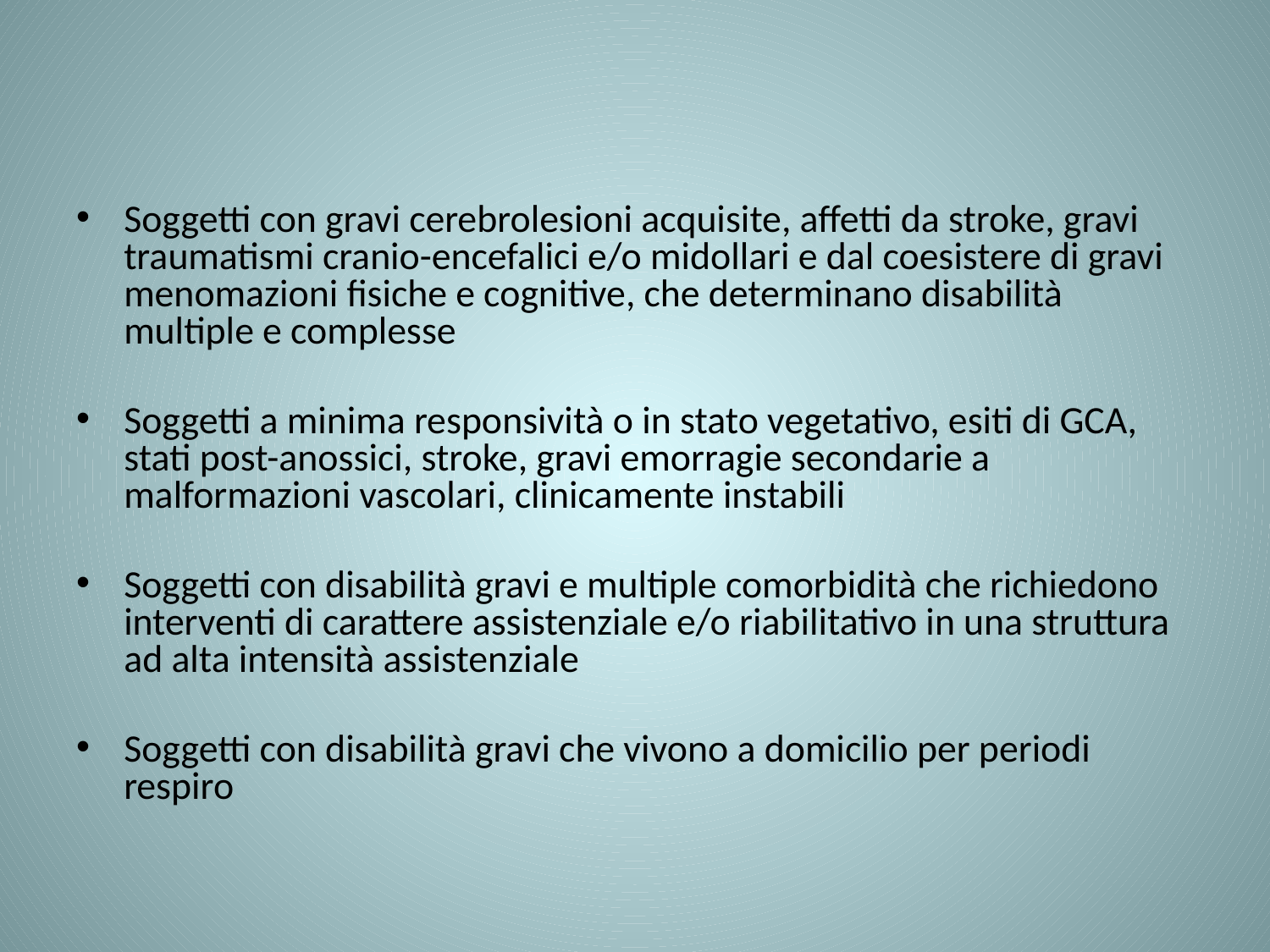

#

Soggetti con gravi cerebrolesioni acquisite, affetti da stroke, gravi traumatismi cranio-encefalici e/o midollari e dal coesistere di gravi menomazioni fisiche e cognitive, che determinano disabilità multiple e complesse

Soggetti a minima responsività o in stato vegetativo, esiti di GCA, stati post-anossici, stroke, gravi emorragie secondarie a malformazioni vascolari, clinicamente instabili

Soggetti con disabilità gravi e multiple comorbidità che richiedono interventi di carattere assistenziale e/o riabilitativo in una struttura ad alta intensità assistenziale

Soggetti con disabilità gravi che vivono a domicilio per periodi respiro